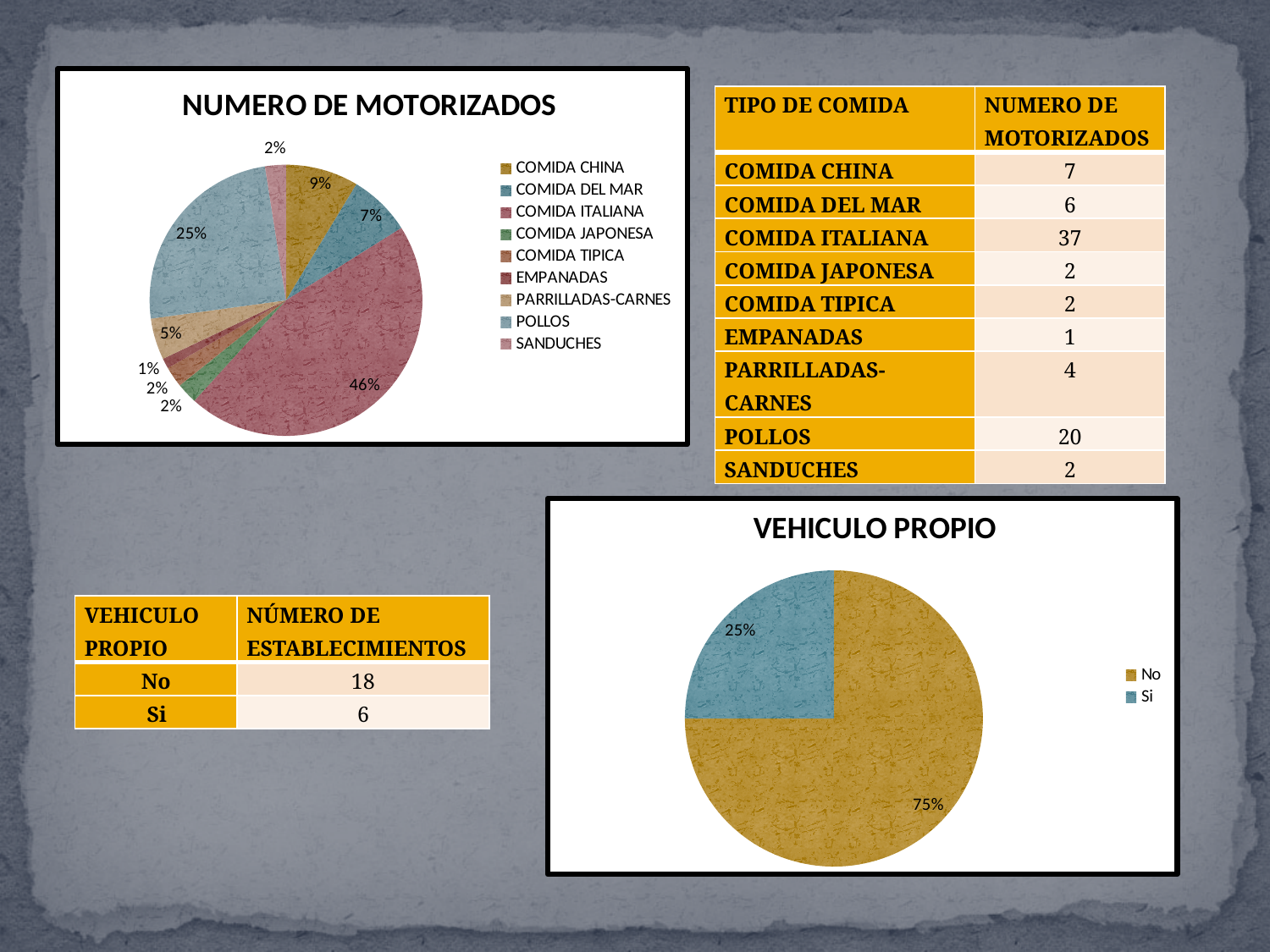

### Chart:

| Category | NUMERO DE MOTORIZADOS  |
|---|---|
| COMIDA CHINA | 7.0 |
| COMIDA DEL MAR | 6.0 |
| COMIDA ITALIANA | 37.0 |
| COMIDA JAPONESA | 2.0 |
| COMIDA TIPICA | 2.0 |
| EMPANADAS | 1.0 |
| PARRILLADAS-CARNES | 4.0 |
| POLLOS | 20.0 |
| SANDUCHES | 2.0 |
| TIPO DE COMIDA | NUMERO DE MOTORIZADOS |
| --- | --- |
| COMIDA CHINA | 7 |
| COMIDA DEL MAR | 6 |
| COMIDA ITALIANA | 37 |
| COMIDA JAPONESA | 2 |
| COMIDA TIPICA | 2 |
| EMPANADAS | 1 |
| PARRILLADAS-CARNES | 4 |
| POLLOS | 20 |
| SANDUCHES | 2 |

### Chart: VEHICULO PROPIO

| Category |  |
|---|---|
| No | 18.0 |
| Si | 6.0 |
| VEHICULO PROPIO | NÚMERO DE ESTABLECIMIENTOS |
| --- | --- |
| No | 18 |
| Si | 6 |